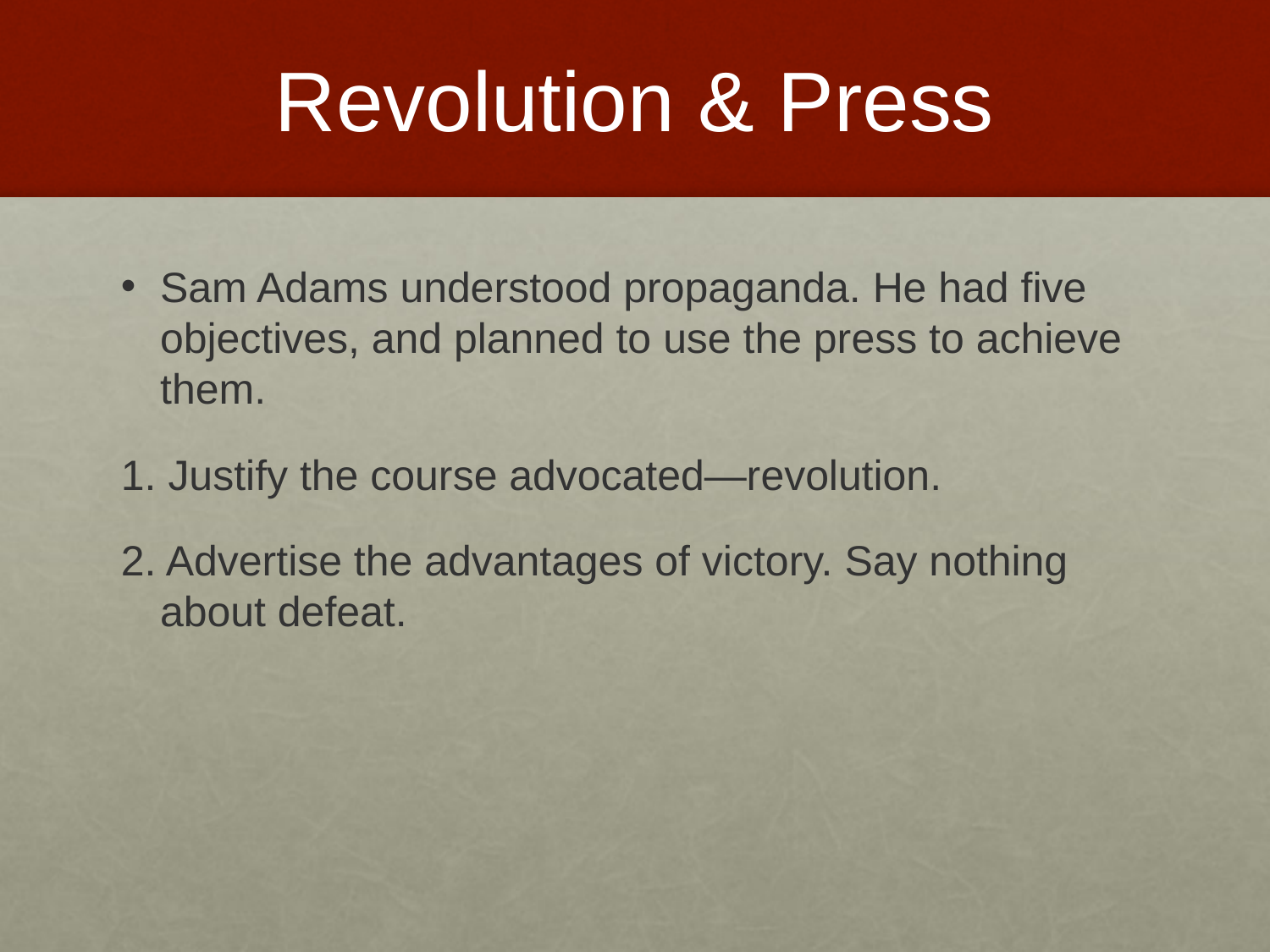

# Revolution & Press
Sam Adams understood propaganda. He had five objectives, and planned to use the press to achieve them.
1. Justify the course advocated—revolution.
2. Advertise the advantages of victory. Say nothing about defeat.